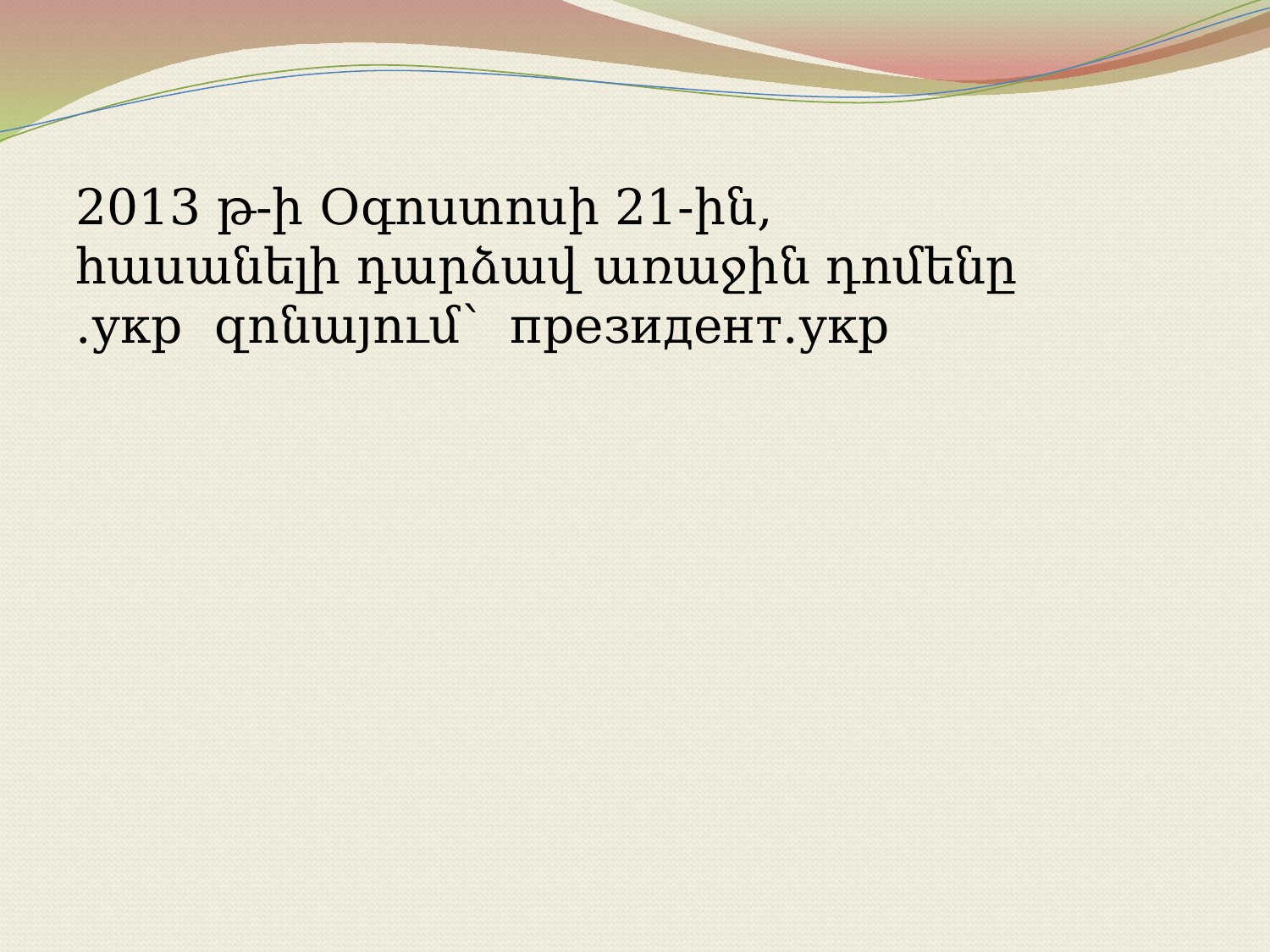

2013 թ-ի Օգոստոսի 21-ին, հասանելի դարձավ առաջին դոմենը .укр  զոնայում՝  президент.укр